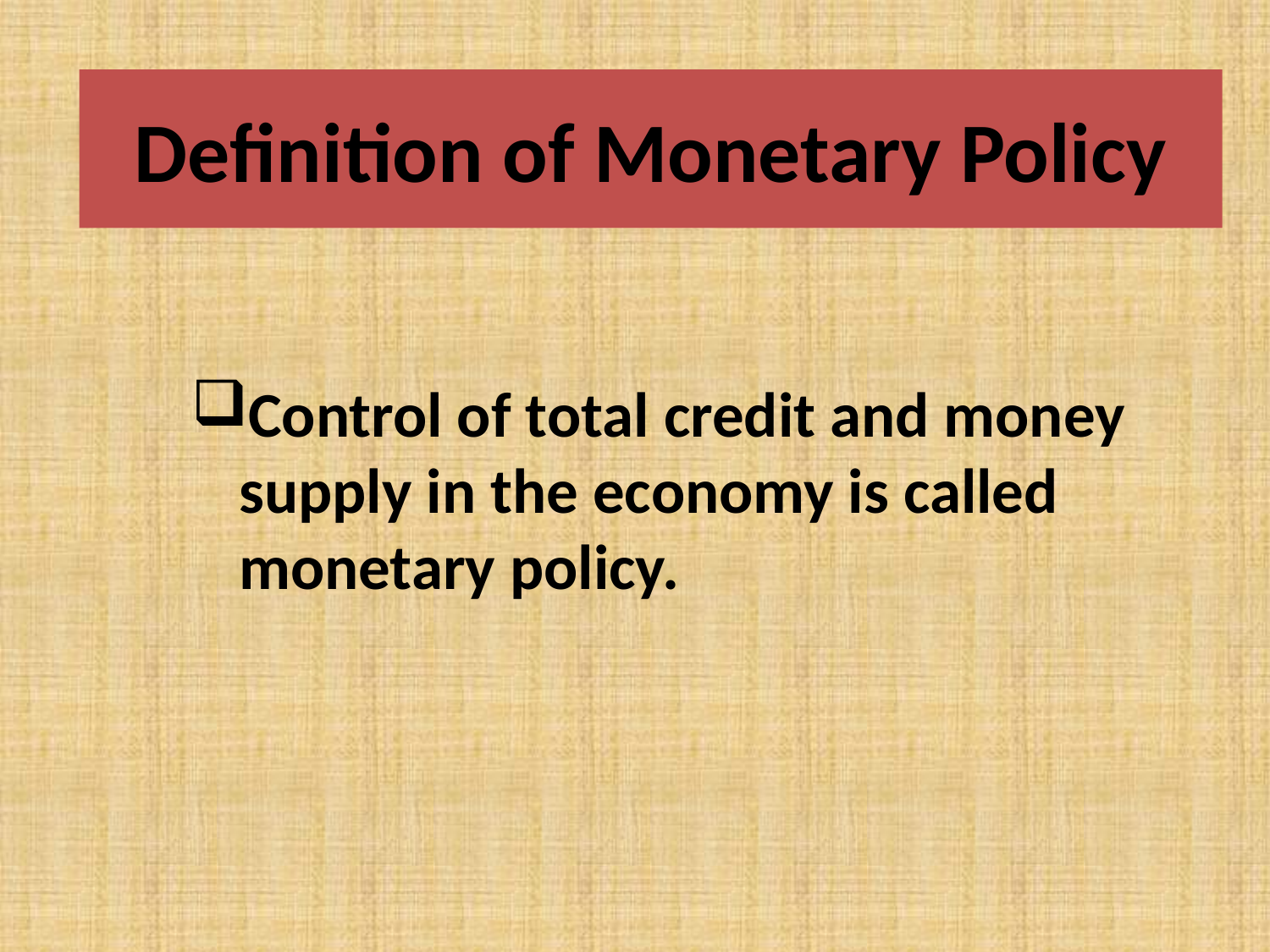

# Definition of Monetary Policy
Control of total credit and money supply in the economy is called monetary policy.